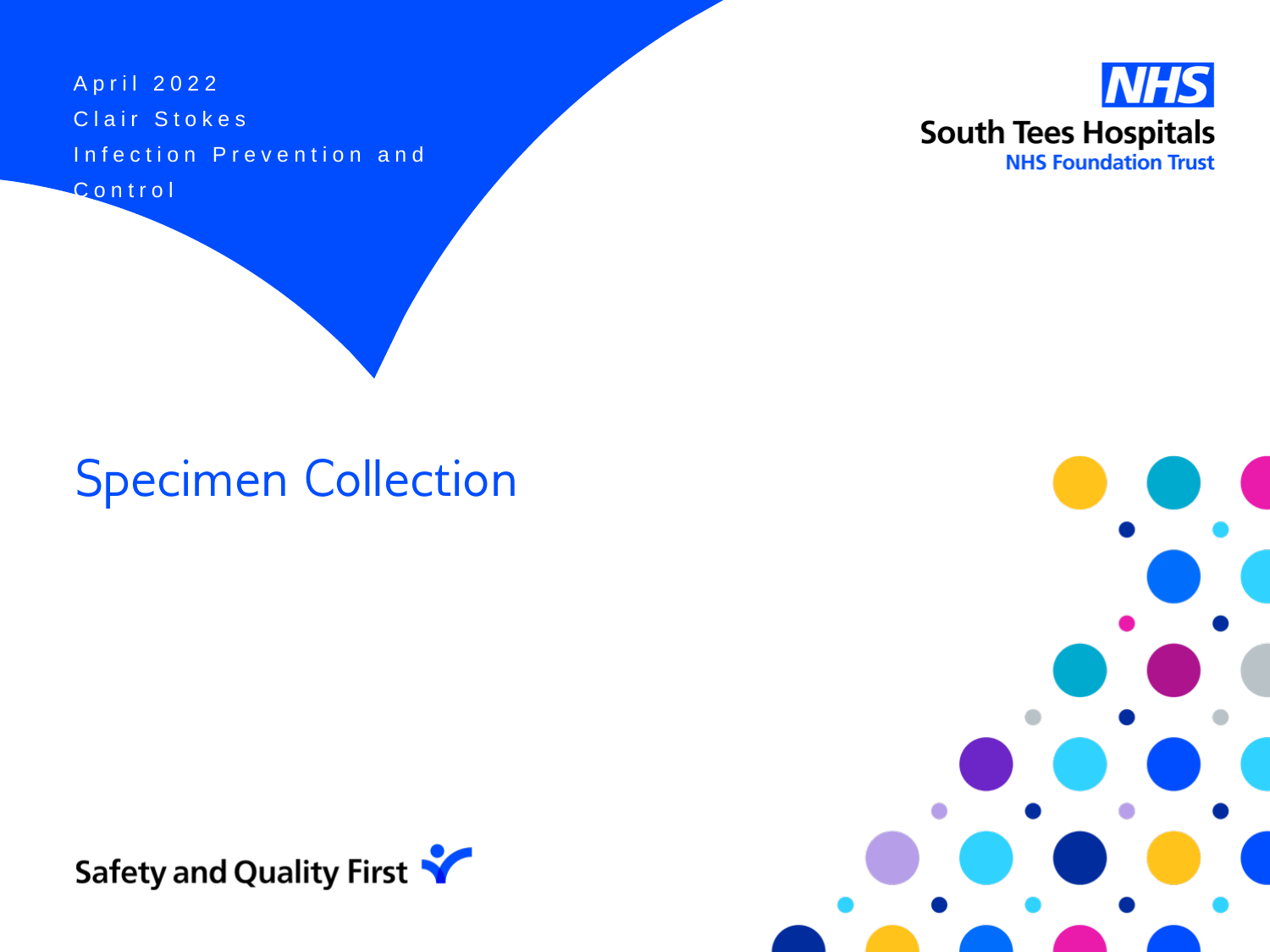

April 2022
Clair Stokes
Infection Prevention and Control
# Specimen Collection